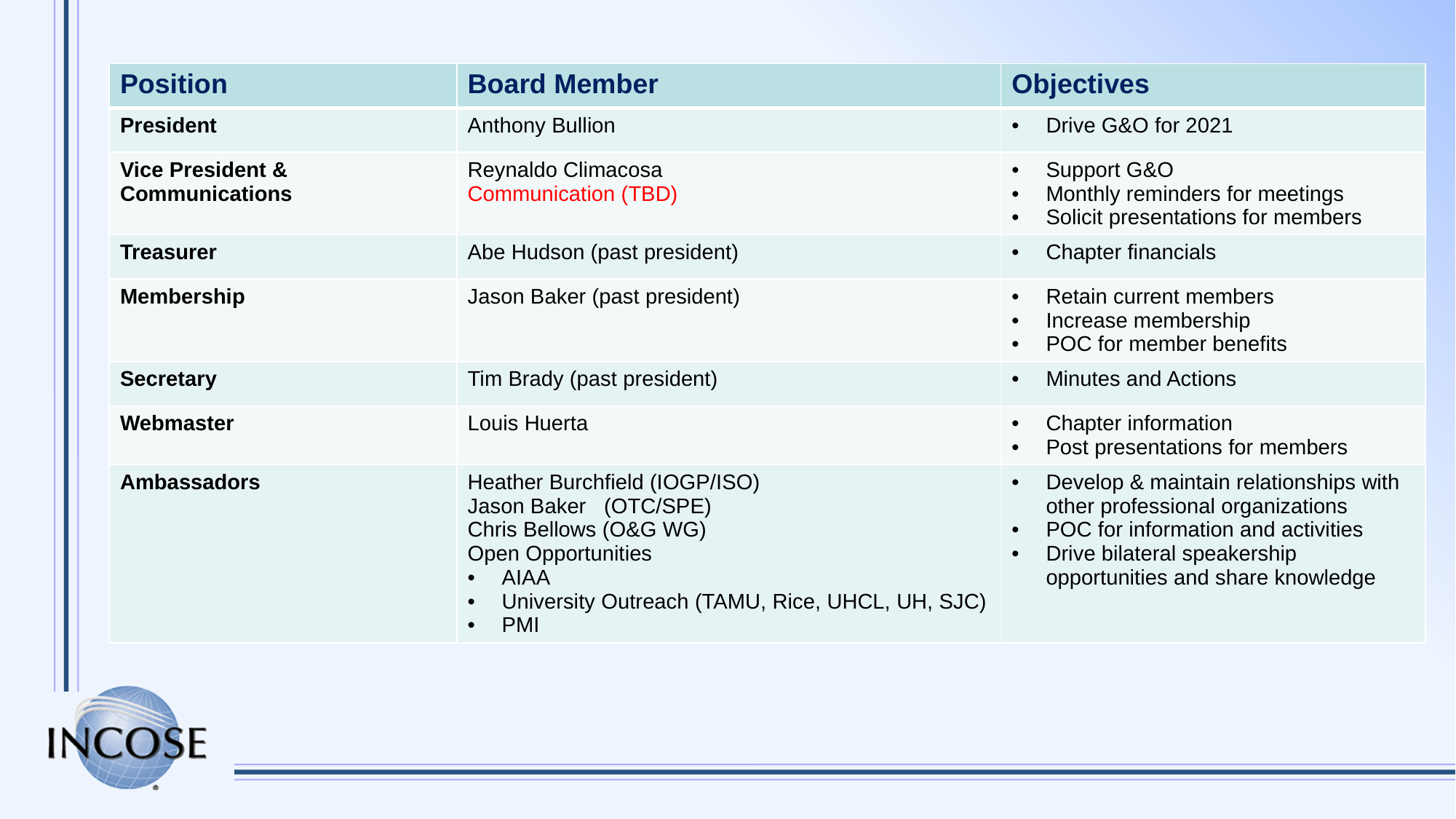

| Position | Board Member | Objectives |
| --- | --- | --- |
| President | Anthony Bullion | Drive G&O for 2021 |
| Vice President & Communications | Reynaldo Climacosa Communication (TBD) | Support G&O Monthly reminders for meetings Solicit presentations for members |
| Treasurer | Abe Hudson (past president) | Chapter financials |
| Membership | Jason Baker (past president) | Retain current members Increase membership POC for member benefits |
| Secretary | Tim Brady (past president) | Minutes and Actions |
| Webmaster | Louis Huerta | Chapter information Post presentations for members |
| Ambassadors | Heather Burchfield (IOGP/ISO) Jason Baker (OTC/SPE) Chris Bellows (O&G WG) Open Opportunities AIAA University Outreach (TAMU, Rice, UHCL, UH, SJC) PMI | Develop & maintain relationships with other professional organizations POC for information and activities Drive bilateral speakership opportunities and share knowledge |